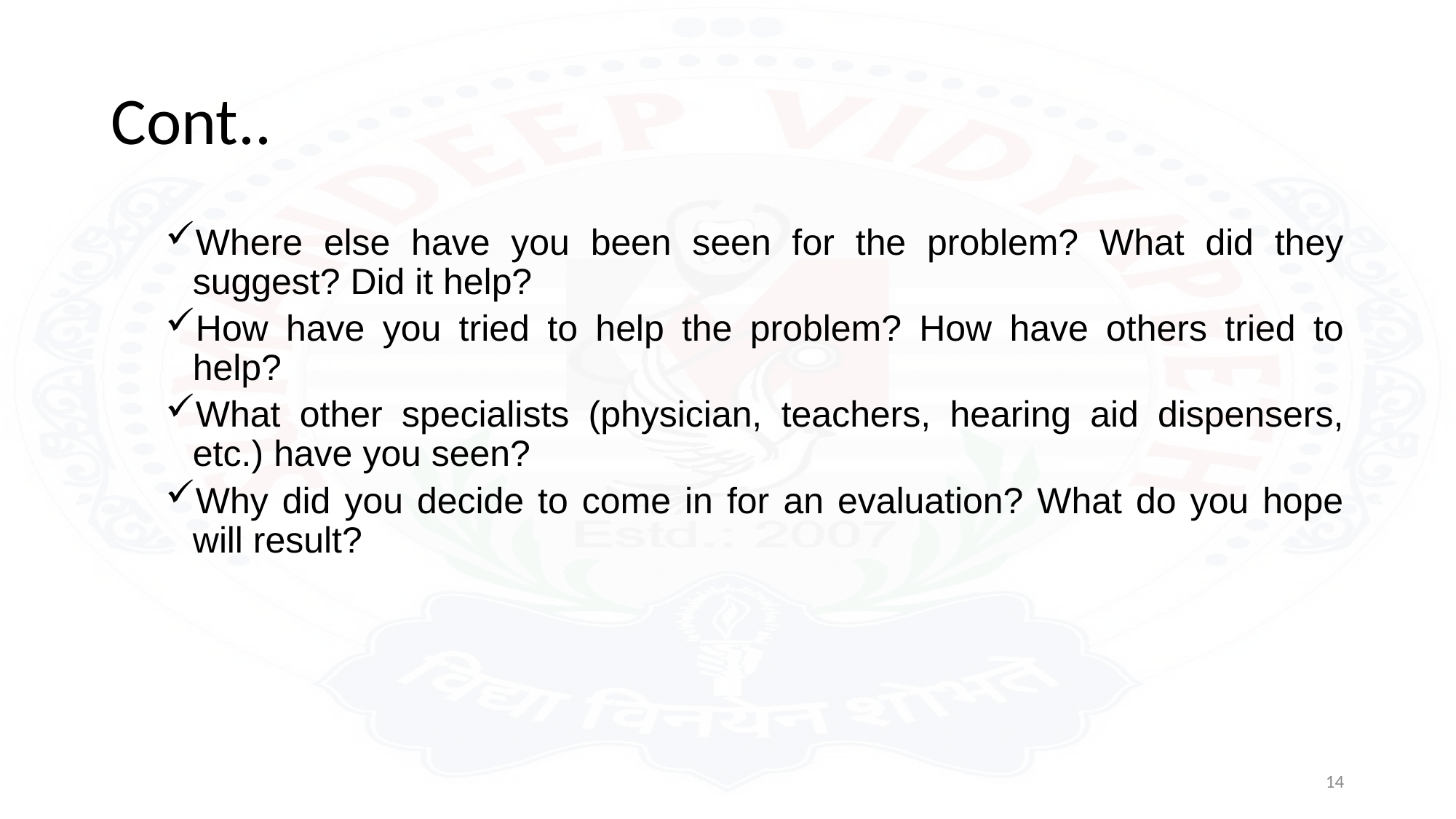

# Cont..
Where else have you been seen for the problem? What did they suggest? Did it help?
How have you tried to help the problem? How have others tried to help?
What other specialists (physician, teachers, hearing aid dispensers, etc.) have you seen?
Why did you decide to come in for an evaluation? What do you hope will result?
14